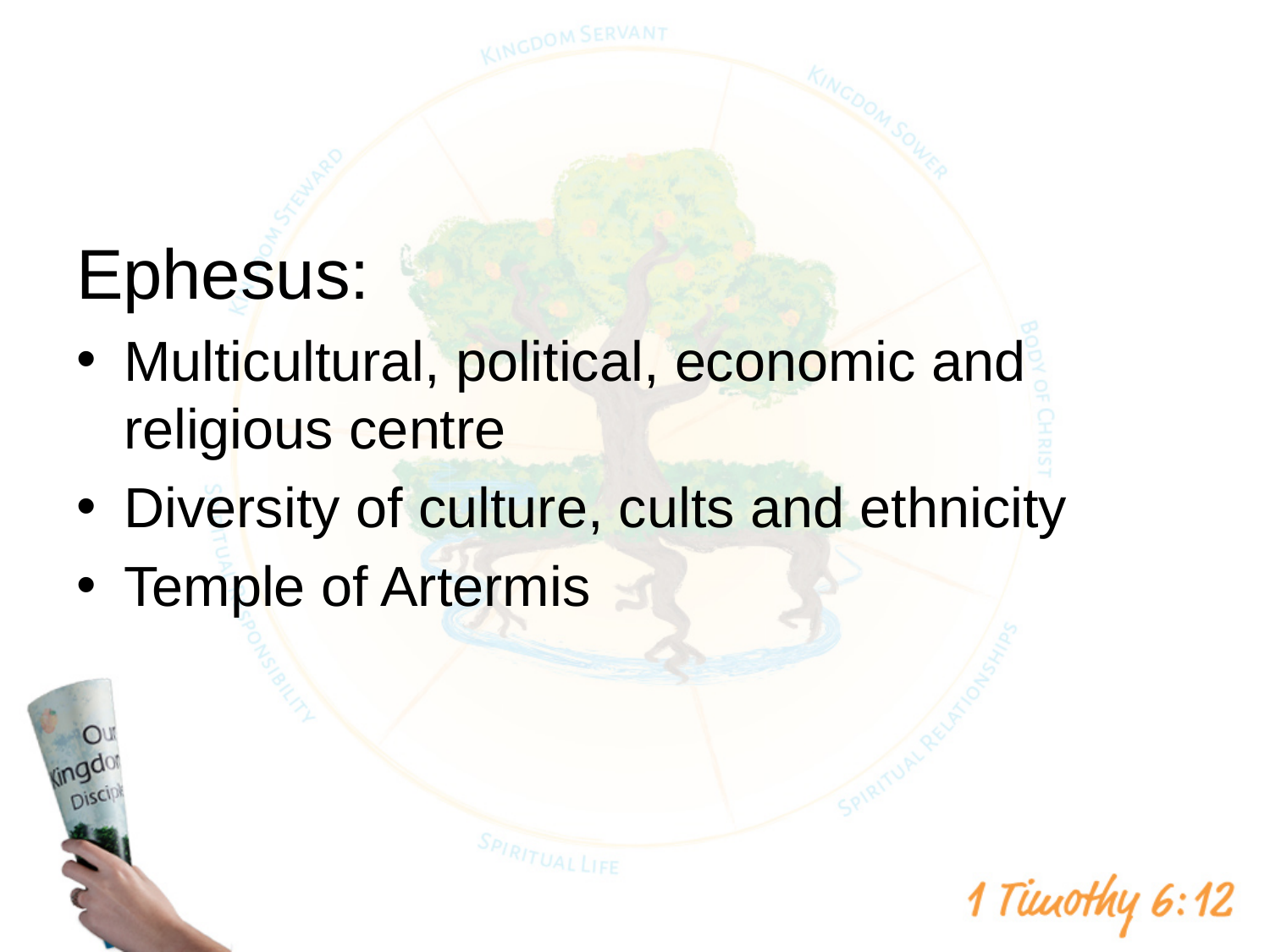

#
Ephesus:
Multicultural, political, economic and religious centre
Diversity of culture, cults and ethnicity
Temple of Artermis